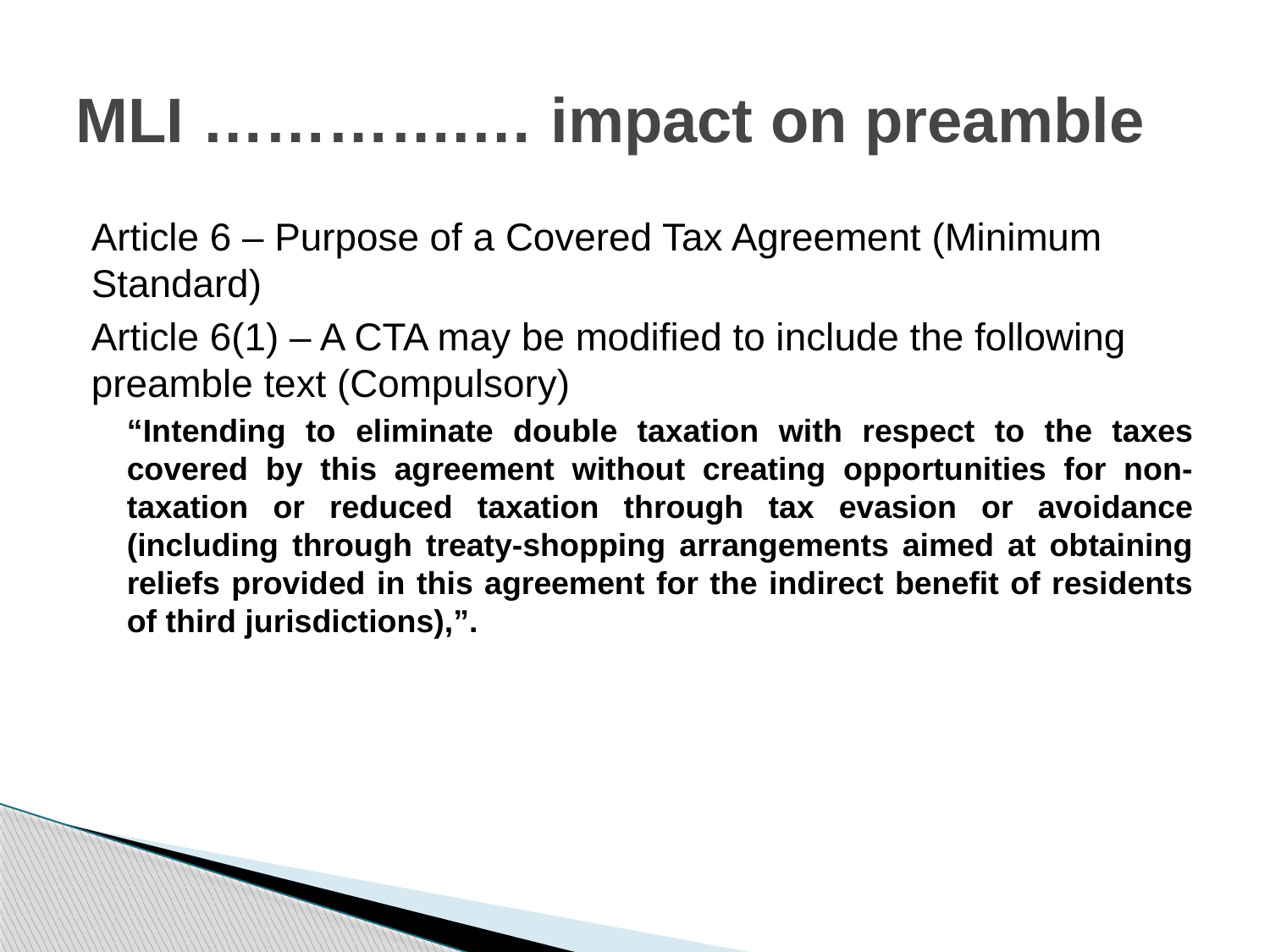

# MLI ………….… impact on preamble
Article 6 – Purpose of a Covered Tax Agreement (Minimum Standard)
Article 6(1) – A CTA may be modified to include the following preamble text (Compulsory)
“Intending to eliminate double taxation with respect to the taxes covered by this agreement without creating opportunities for non-taxation or reduced taxation through tax evasion or avoidance (including through treaty-shopping arrangements aimed at obtaining reliefs provided in this agreement for the indirect benefit of residents of third jurisdictions),”.